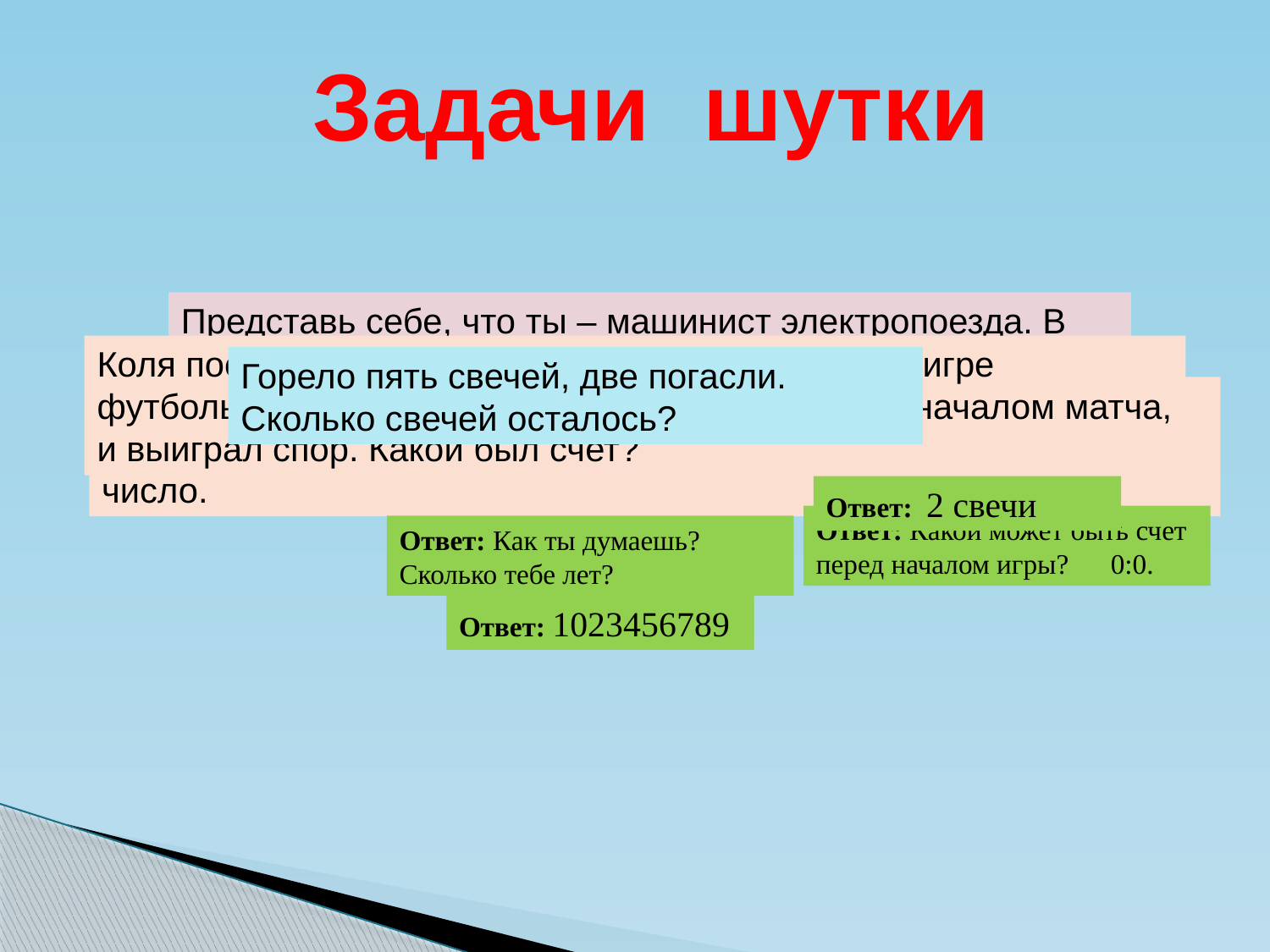

Задачи  шутки
Представь себе, что ты – машинист электропоезда. В поезде 10 вагонов, обслуживают поезд 5 человек. Движение со скоростью 60 км/ч.
Сколько лет машинисту?
Коля поспорил, что определит, какой будет счет в игре футбольных команд “Спартак” и “Динамо”, перед началом матча, и выиграл спор. Какой был счет?
Горело пять свечей, две погасли. Сколько свечей осталось?
Используя все девять цифр и 0, каждую из которых можно использовать только один раз, запишите возможно меньшее число.
Ответ:  2 свечи
Ответ: Какой может быть счет перед началом игры?      0:0.
Ответ: Как ты думаешь?      Сколько тебе лет?
Ответ: 1023456789